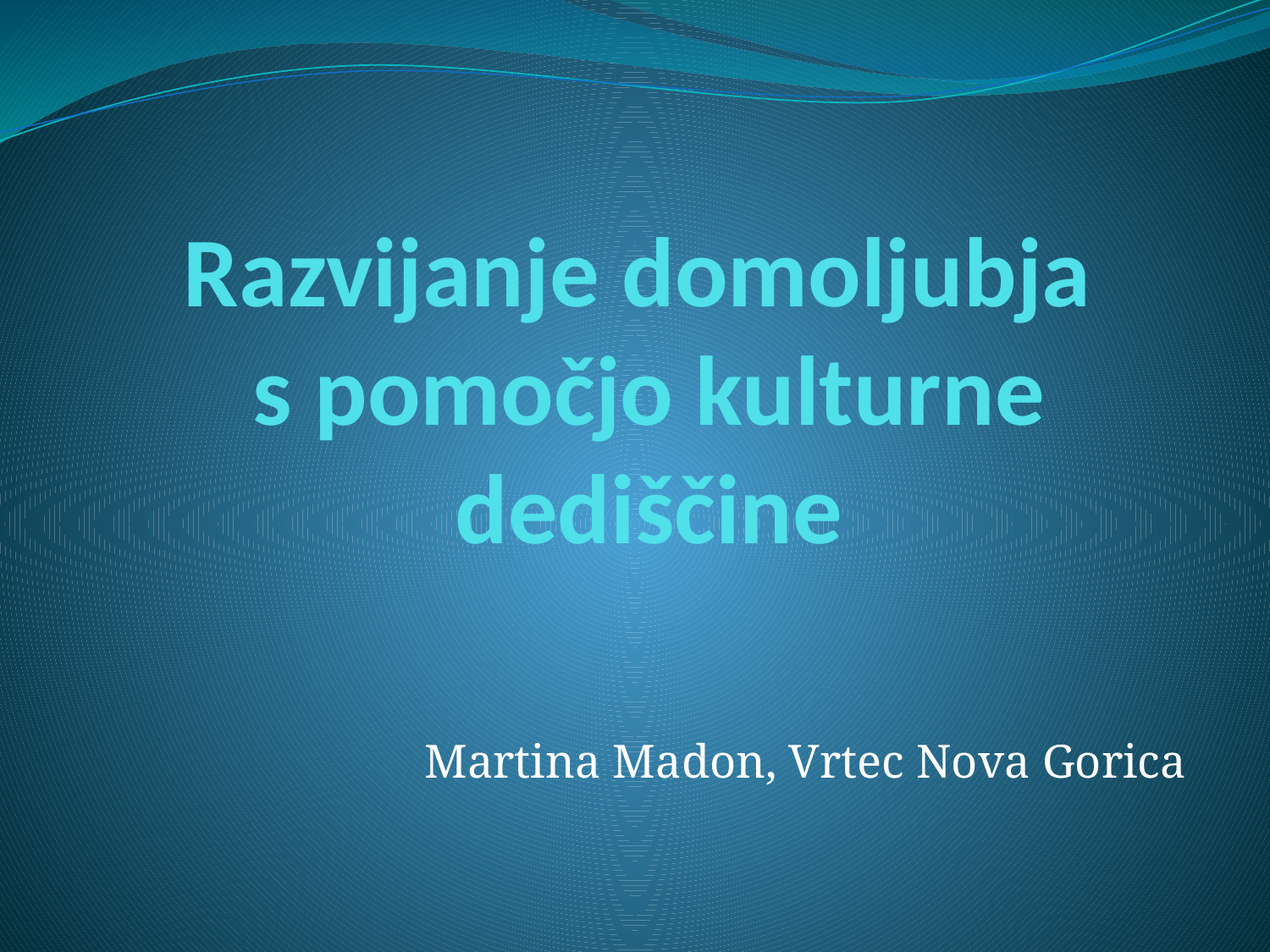

# Razvijanje domoljubja s pomočjo kulturne dediščine
Martina Madon, Vrtec Nova Gorica